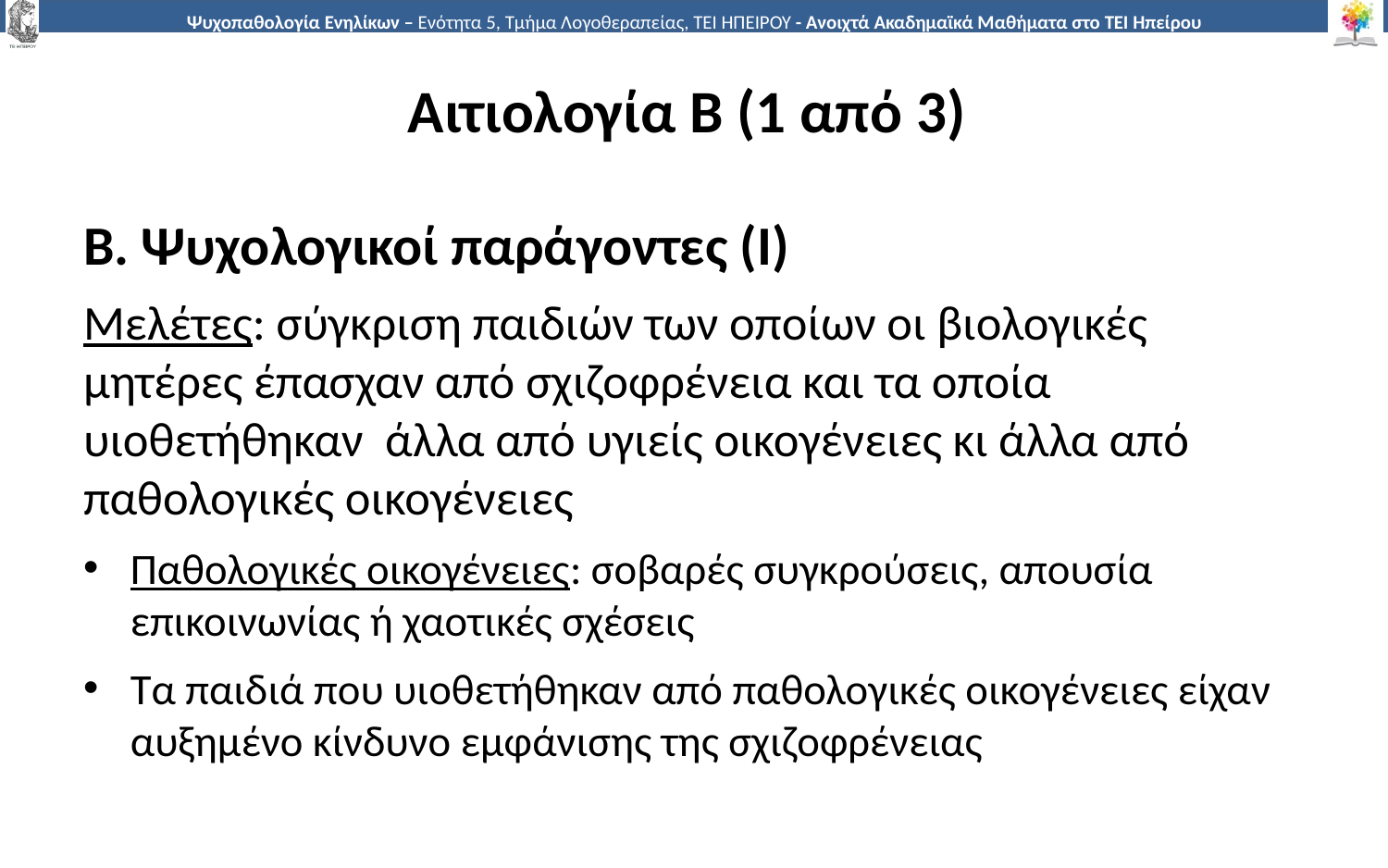

# Αιτιολογία Β (1 από 3)
Β. Ψυχολογικοί παράγοντες (Ι)
Μελέτες: σύγκριση παιδιών των οποίων οι βιολογικές μητέρες έπασχαν από σχιζοφρένεια και τα οποία υιοθετήθηκαν  άλλα από υγιείς οικογένειες κι άλλα από παθολογικές οικογένειες
Παθολογικές οικογένειες: σοβαρές συγκρούσεις, απουσία επικοινωνίας ή χαοτικές σχέσεις
Τα παιδιά που υιοθετήθηκαν από παθολογικές οικογένειες είχαν αυξημένο κίνδυνο εμφάνισης της σχιζοφρένειας